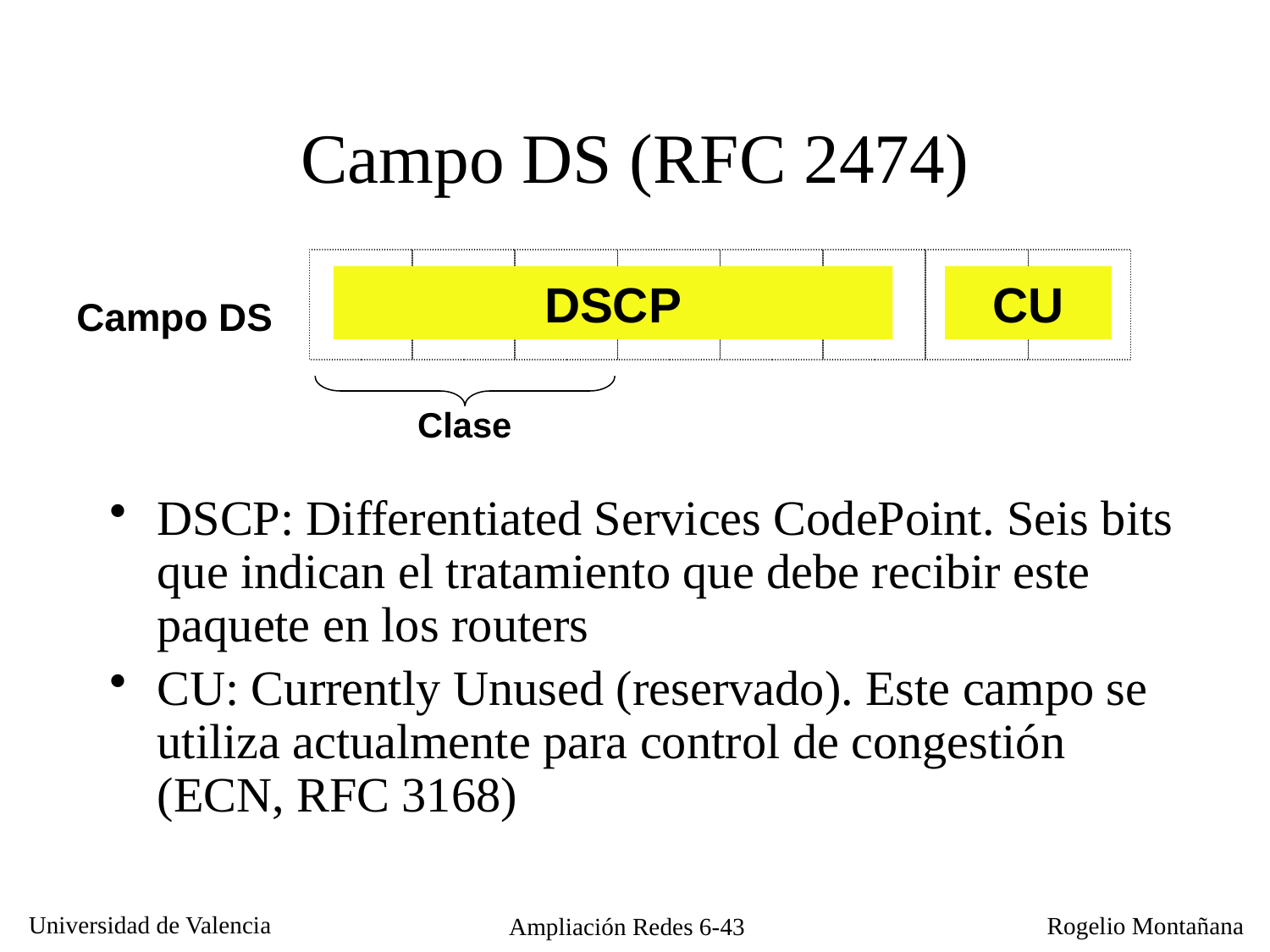

# Campo DS (RFC 2474)

DSCP
CU
Campo DS
Clase
DSCP: Differentiated Services CodePoint. Seis bits que indican el tratamiento que debe recibir este paquete en los routers
CU: Currently Unused (reservado). Este campo se utiliza actualmente para control de congestión (ECN, RFC 3168)
Ampliación Redes 6-43